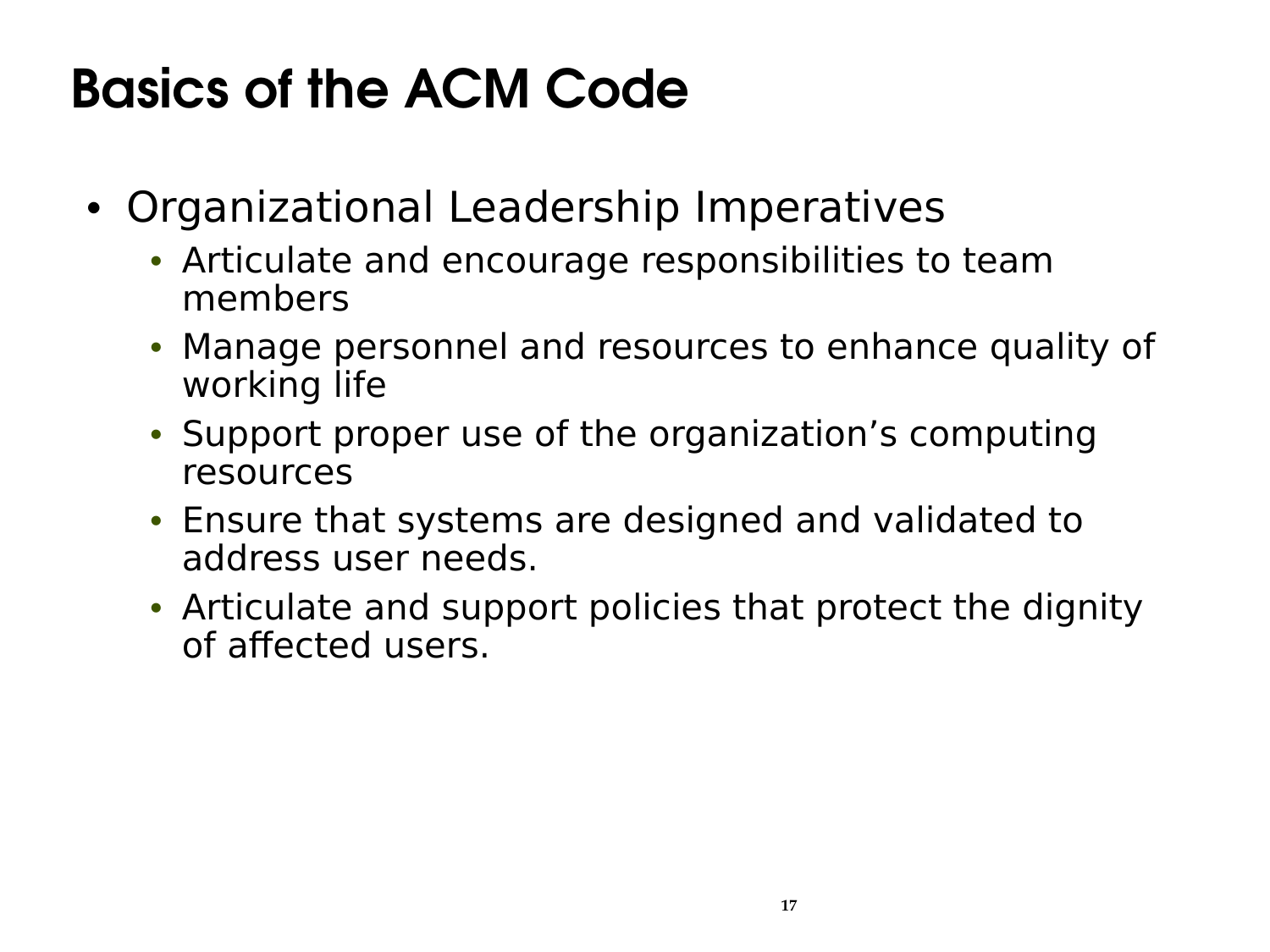

# Basics of the ACM Code
Organizational Leadership Imperatives
Articulate and encourage responsibilities to team members
Manage personnel and resources to enhance quality of working life
Support proper use of the organization’s computing resources
Ensure that systems are designed and validated to address user needs.
Articulate and support policies that protect the dignity of affected users.